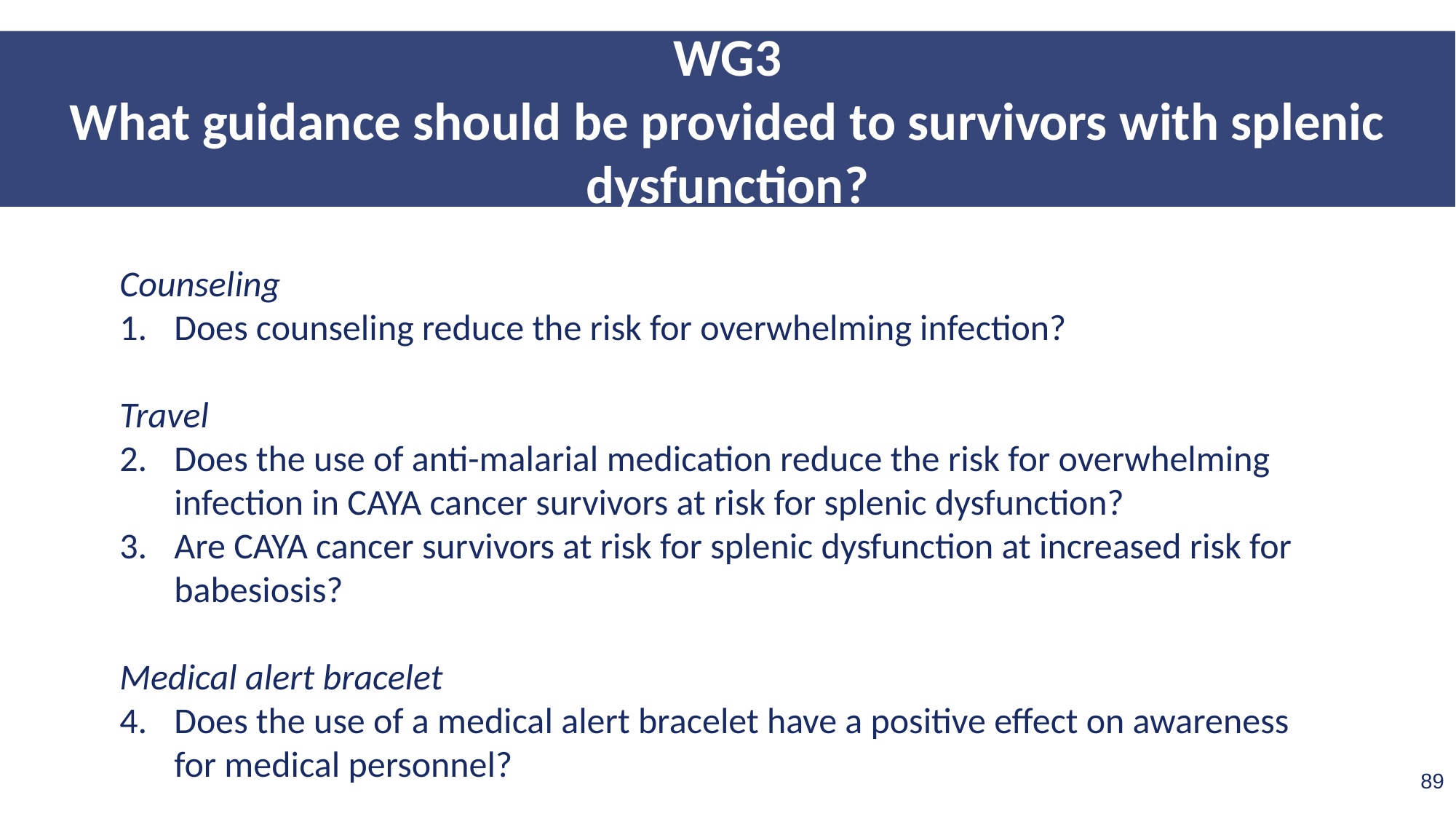

WG3
What guidance should be provided to survivors with splenic dysfunction?
Counseling
Does counseling reduce the risk for overwhelming infection?

Travel
Does the use of anti-malarial medication reduce the risk for overwhelming infection in CAYA cancer survivors at risk for splenic dysfunction?
Are CAYA cancer survivors at risk for splenic dysfunction at increased risk for babesiosis?

Medical alert bracelet
Does the use of a medical alert bracelet have a positive effect on awareness for medical personnel?
89